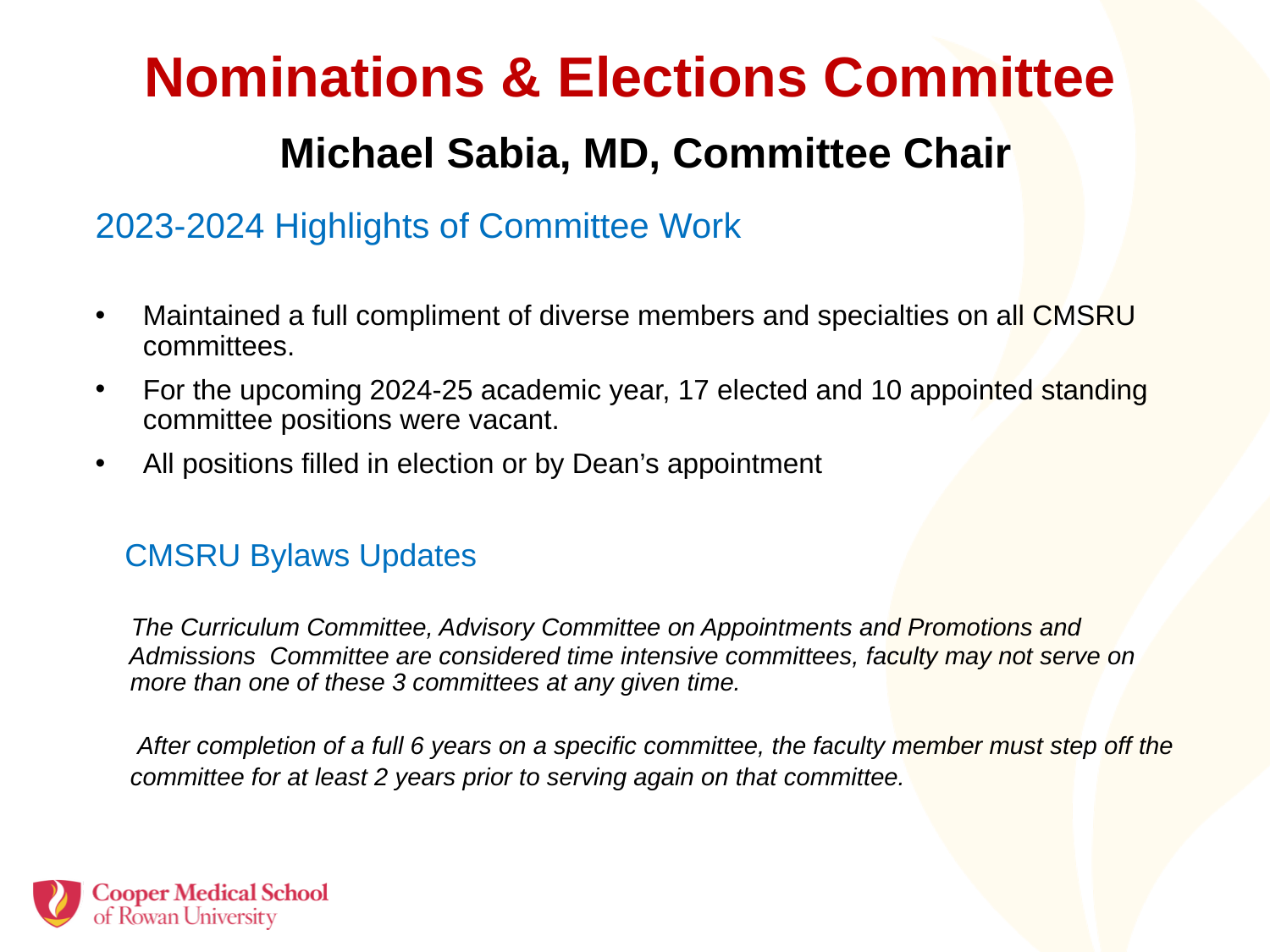

# Nominations & Elections Committee
Michael Sabia, MD, Committee Chair
2023-2024 Highlights of Committee Work
Maintained a full compliment of diverse members and specialties on all CMSRU committees.
For the upcoming 2024-25 academic year, 17 elected and 10 appointed standing committee positions were vacant.
All positions filled in election or by Dean’s appointment

   CMSRU Bylaws Updates
    The Curriculum Committee, Advisory Committee on Appointments and Promotions and
     Admissions  Committee are considered time intensive committees, faculty may not serve on
     more than one of these 3 committees at any given time.

      After completion of a full 6 years on a specific committee, the faculty member must step off the
     committee for at least 2 years prior to serving again on that committee.